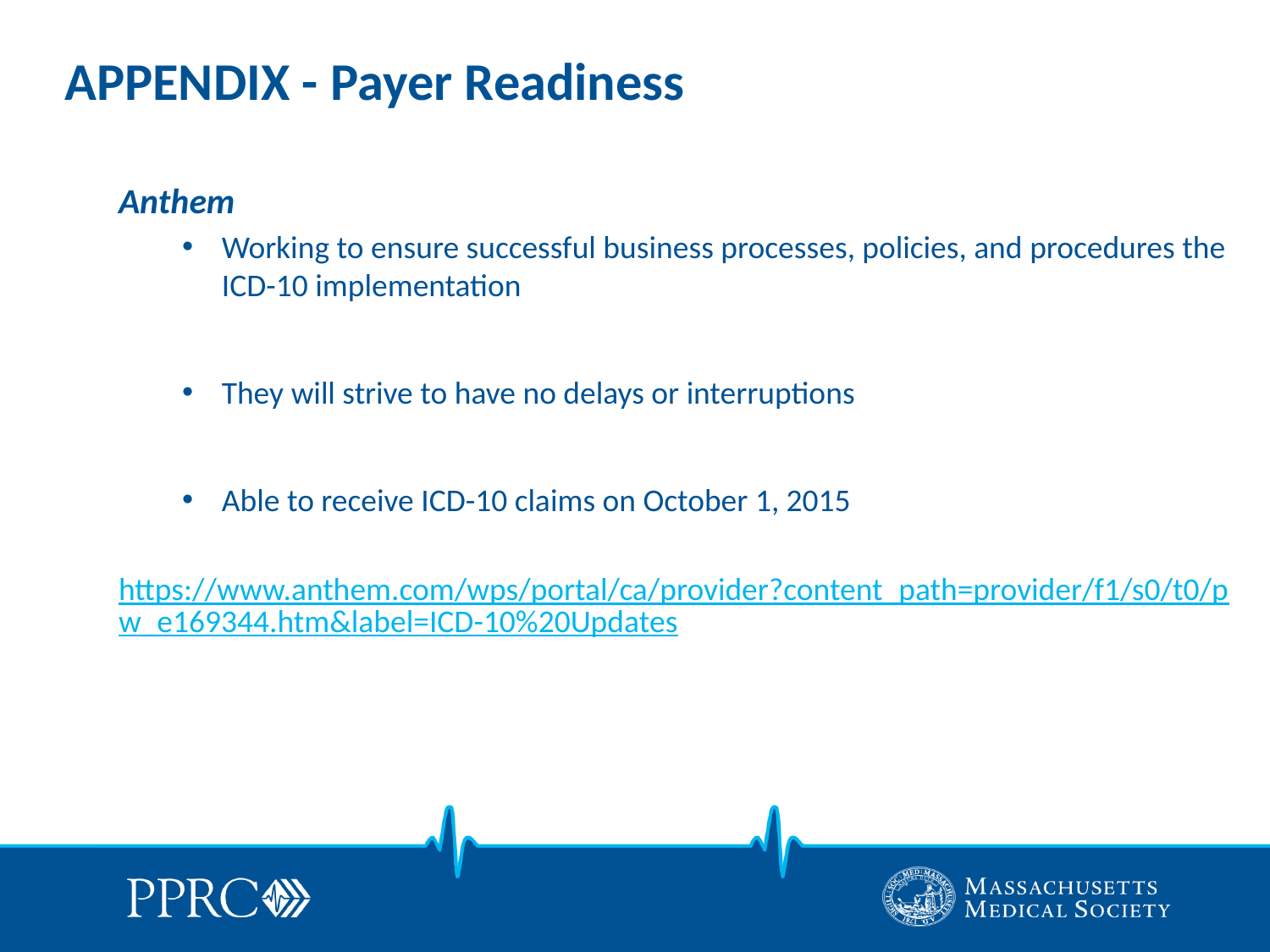

# APPENDIX - Payer Readiness
Anthem
Working to ensure successful business processes, policies, and procedures the ICD-10 implementation

They will strive to have no delays or interruptions

Able to receive ICD-10 claims on October 1, 2015

https://www.anthem.com/wps/portal/ca/provider?content_path=provider/f1/s0/t0/pw_e169344.htm&label=ICD-10%20Updates